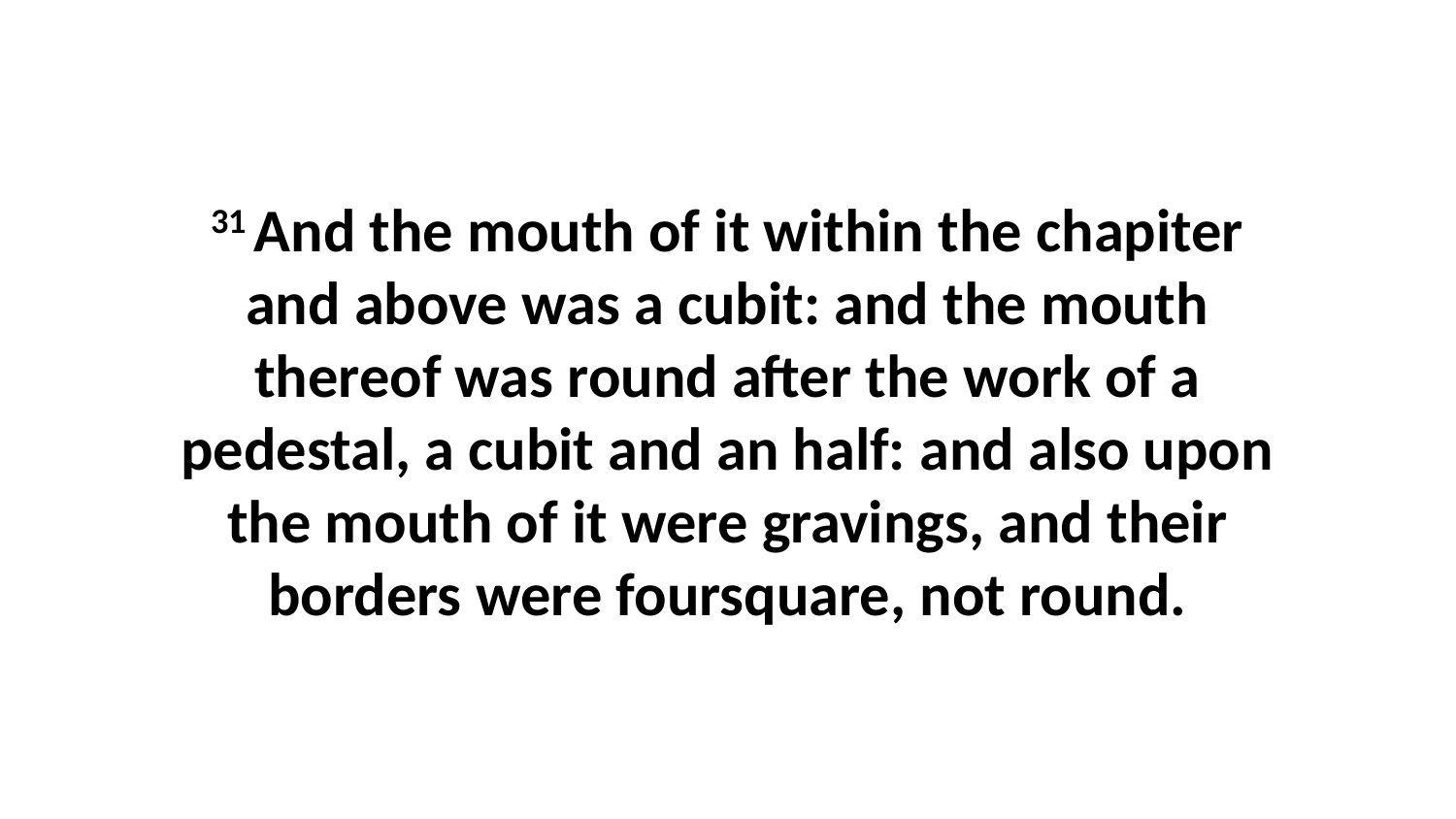

31 And the mouth of it within the chapiter and above was a cubit: and the mouth thereof was round after the work of a pedestal, a cubit and an half: and also upon the mouth of it were gravings, and their borders were foursquare, not round.